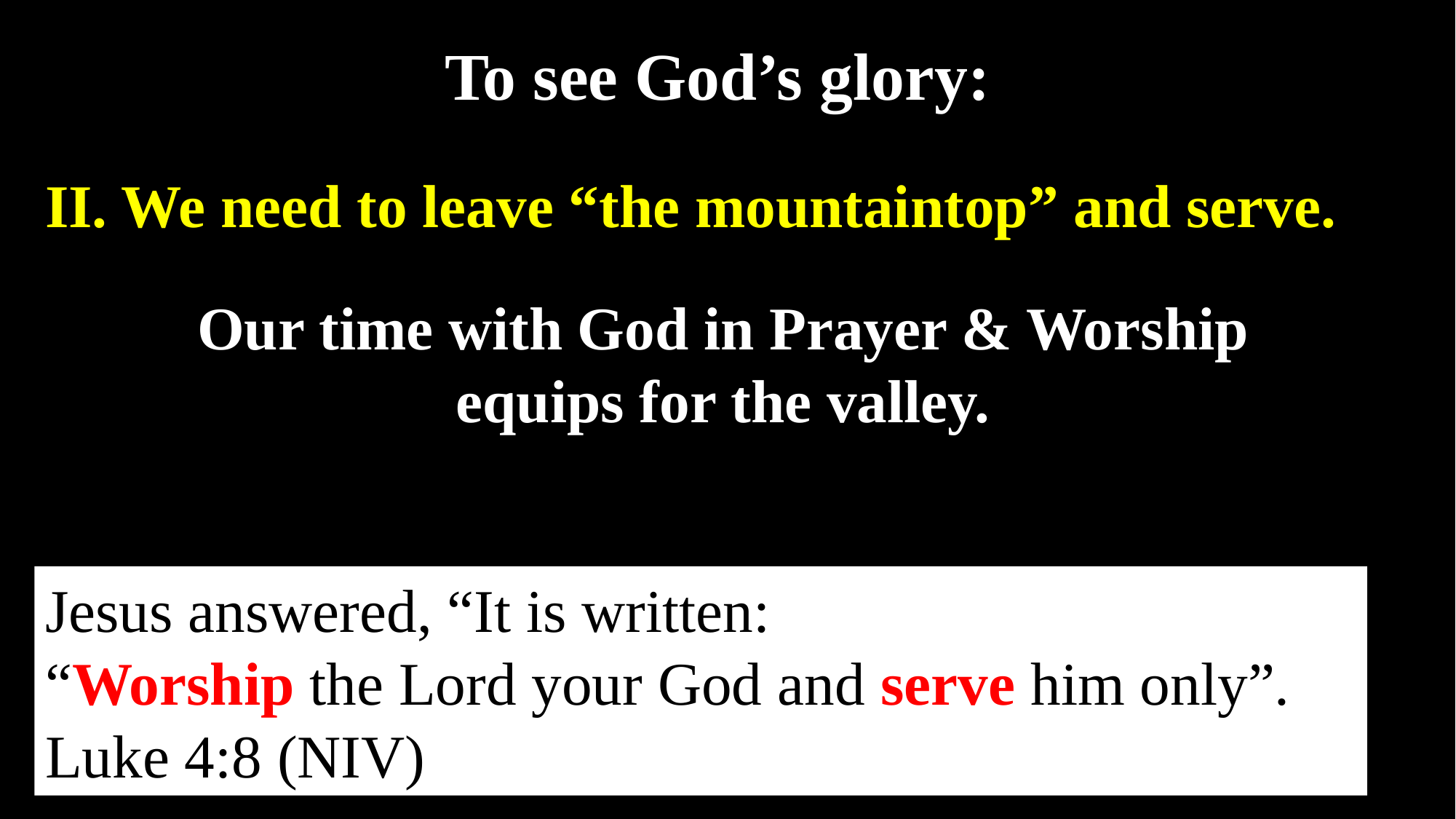

To see God’s glory:
II. We need to leave “the mountaintop” and serve.
Our time with God in Prayer & Worship
equips for the valley.
Jesus answered, “It is written:
“Worship the Lord your God and serve him only”. Luke 4:8 (NIV)